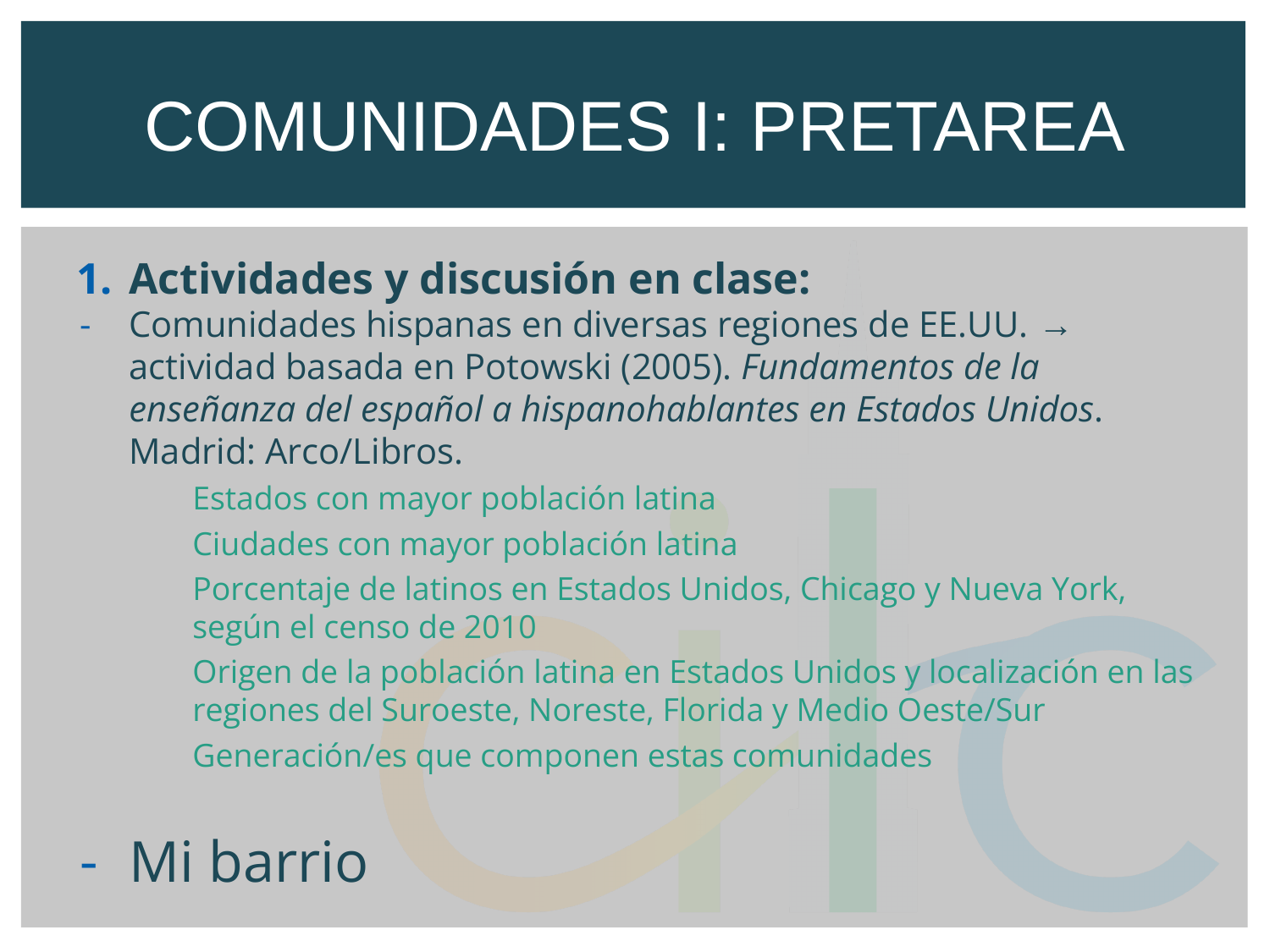

# COMUNIDADES I: PRETAREA
Actividades y discusión en clase:
Comunidades hispanas en diversas regiones de EE.UU. → actividad basada en Potowski (2005). Fundamentos de la enseñanza del español a hispanohablantes en Estados Unidos. Madrid: Arco/Libros.
Estados con mayor población latina
Ciudades con mayor población latina
Porcentaje de latinos en Estados Unidos, Chicago y Nueva York, según el censo de 2010
Origen de la población latina en Estados Unidos y localización en las regiones del Suroeste, Noreste, Florida y Medio Oeste/Sur
Generación/es que componen estas comunidades

Mi barrio